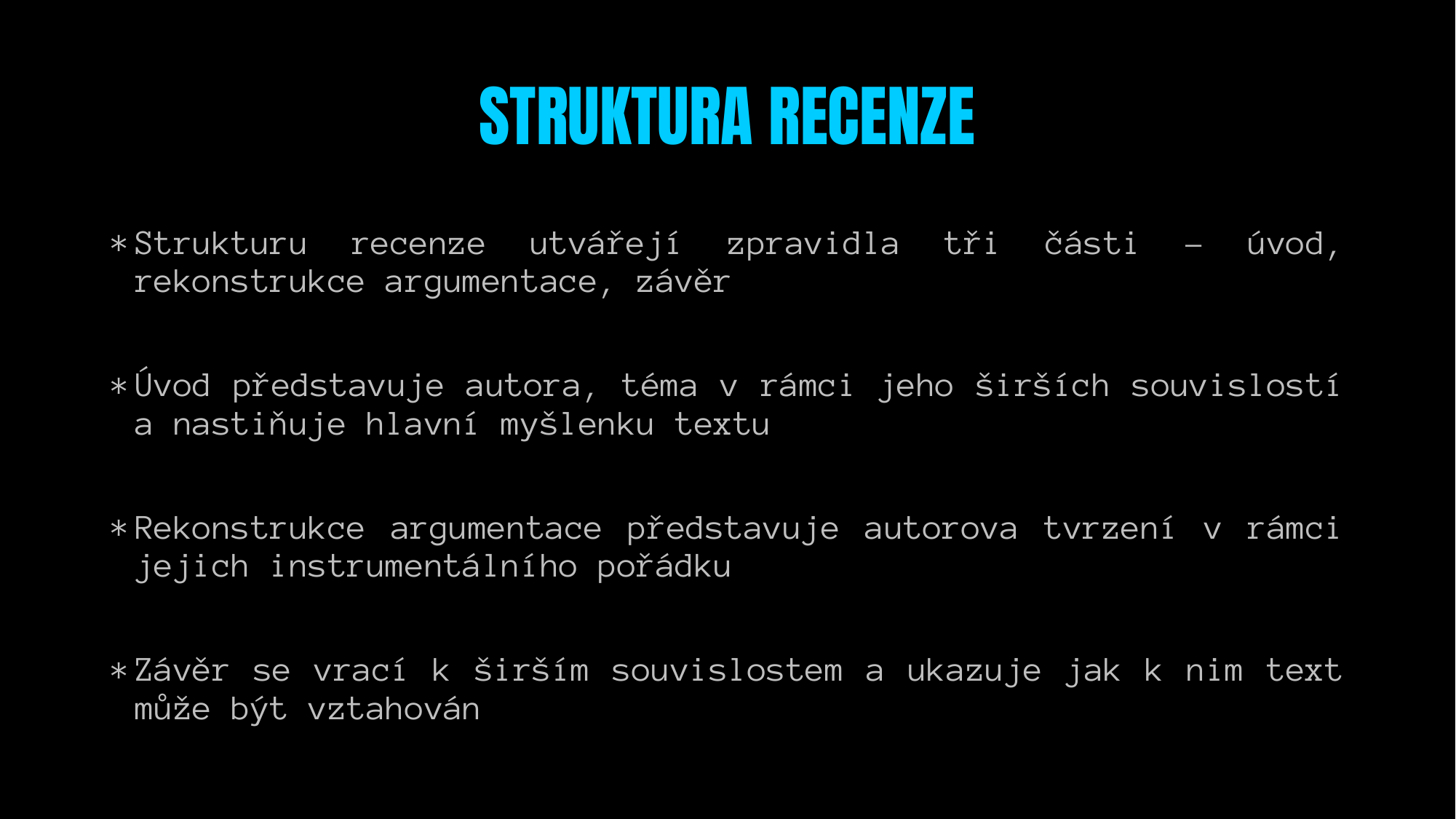

# STRUKTURA RECENZE
Strukturu recenze utvářejí zpravidla tři části – úvod, rekonstrukce argumentace, závěr

Úvod představuje autora, téma v rámci jeho širších souvislostí a nastiňuje hlavní myšlenku textu

Rekonstrukce argumentace představuje autorova tvrzení v rámci jejich instrumentálního pořádku

Závěr se vrací k širším souvislostem a ukazuje jak k nim text může být vztahován